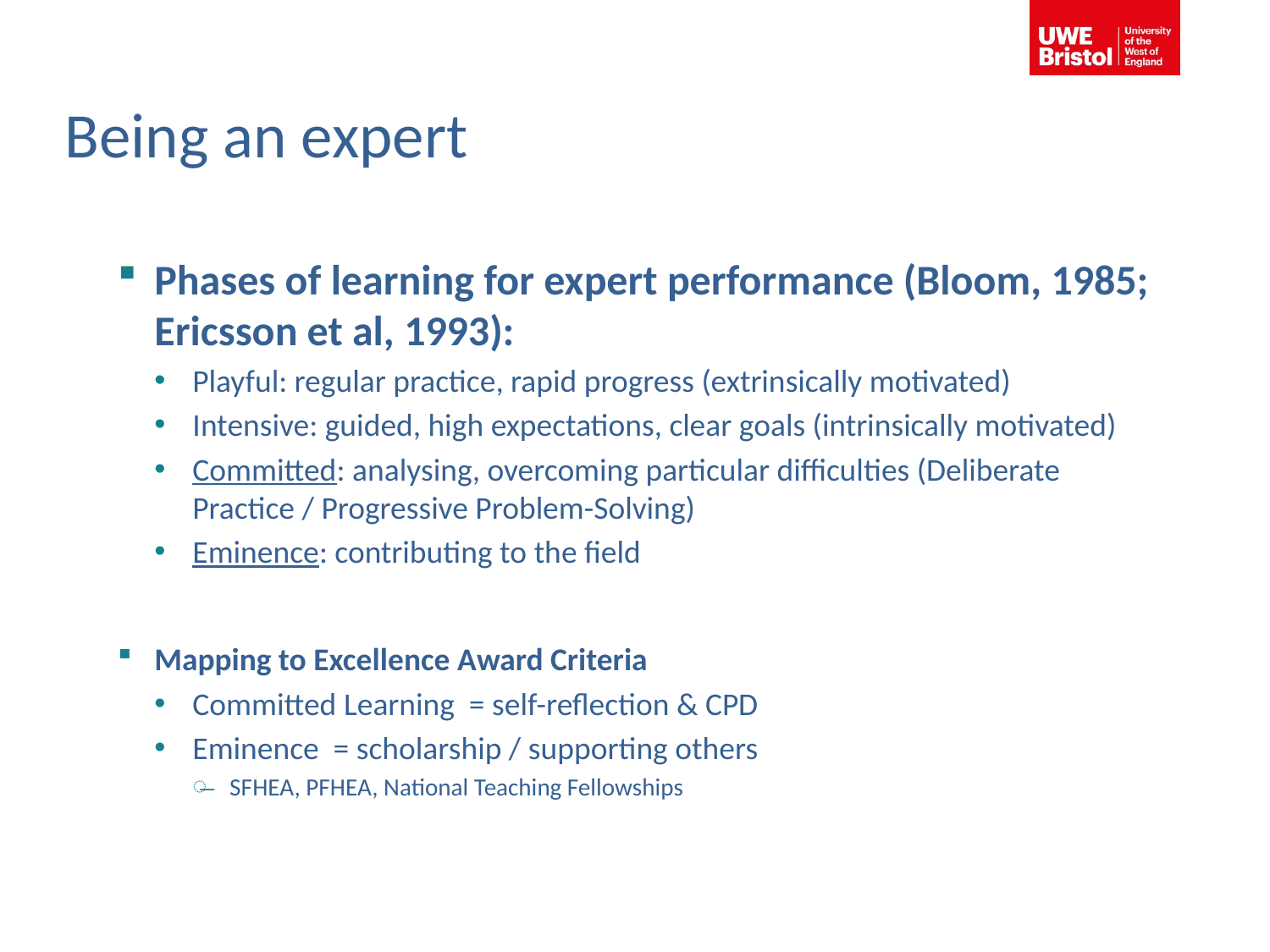

Being an expert

Phases of learning for expert performance (Bloom, 1985; Ericsson et al, 1993):
Playful: regular practice, rapid progress (extrinsically motivated)
Intensive: guided, high expectations, clear goals (intrinsically motivated)
Committed: analysing, overcoming particular difficulties (Deliberate Practice / Progressive Problem-Solving)
Eminence: contributing to the field

Mapping to Excellence Award Criteria
Committed Learning  = self-reflection & CPD
Eminence  = scholarship / supporting others
SFHEA, PFHEA, National Teaching Fellowships